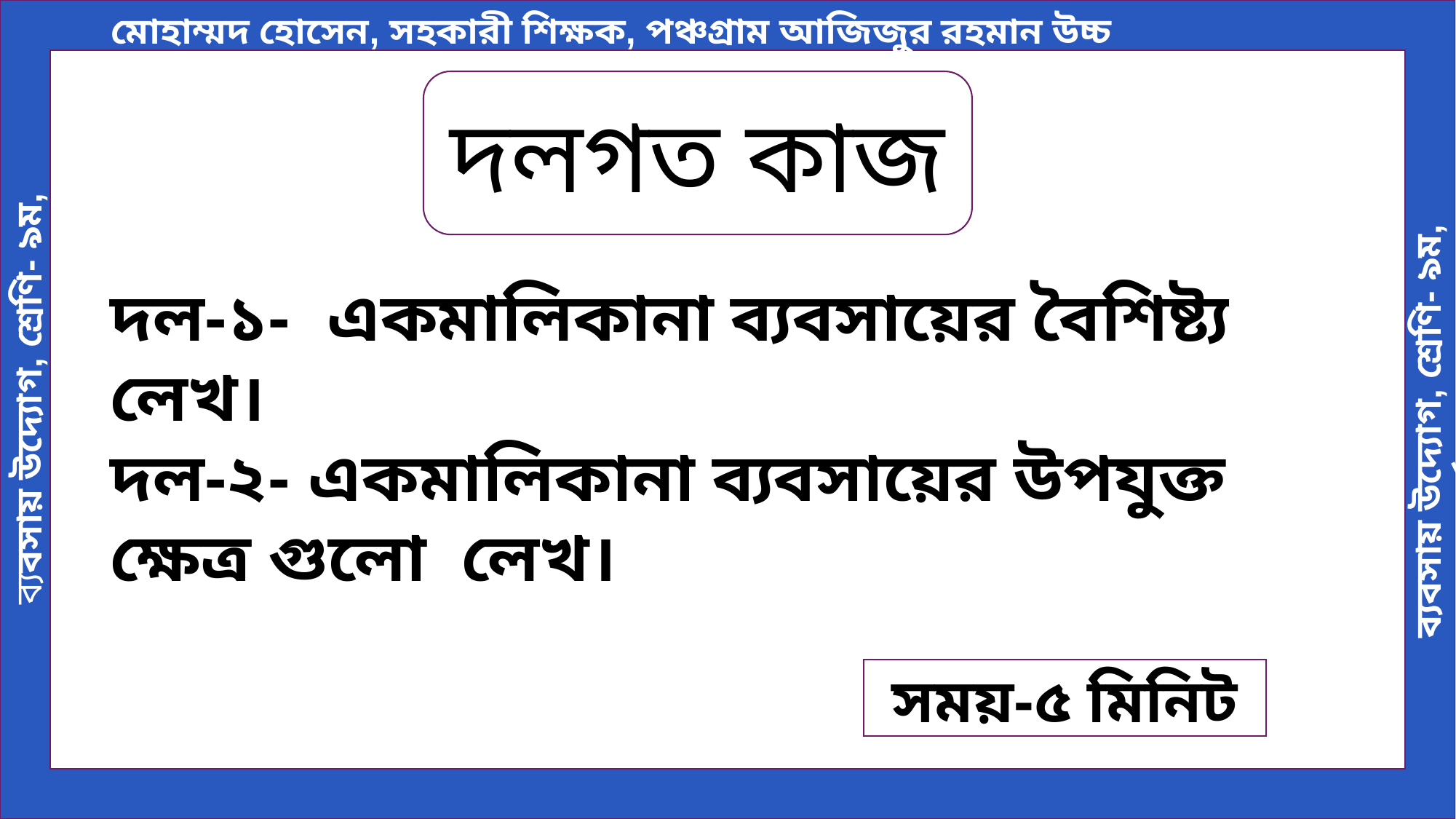

দলগত কাজ
দল-১-  একমালিকানা ব্যবসায়ের বৈশিষ্ট্য লেখ।
দল-২- একমালিকানা ব্যবসায়ের উপযুক্ত ক্ষেত্র গুলো  লেখ।

সময়-৫ মিনিট